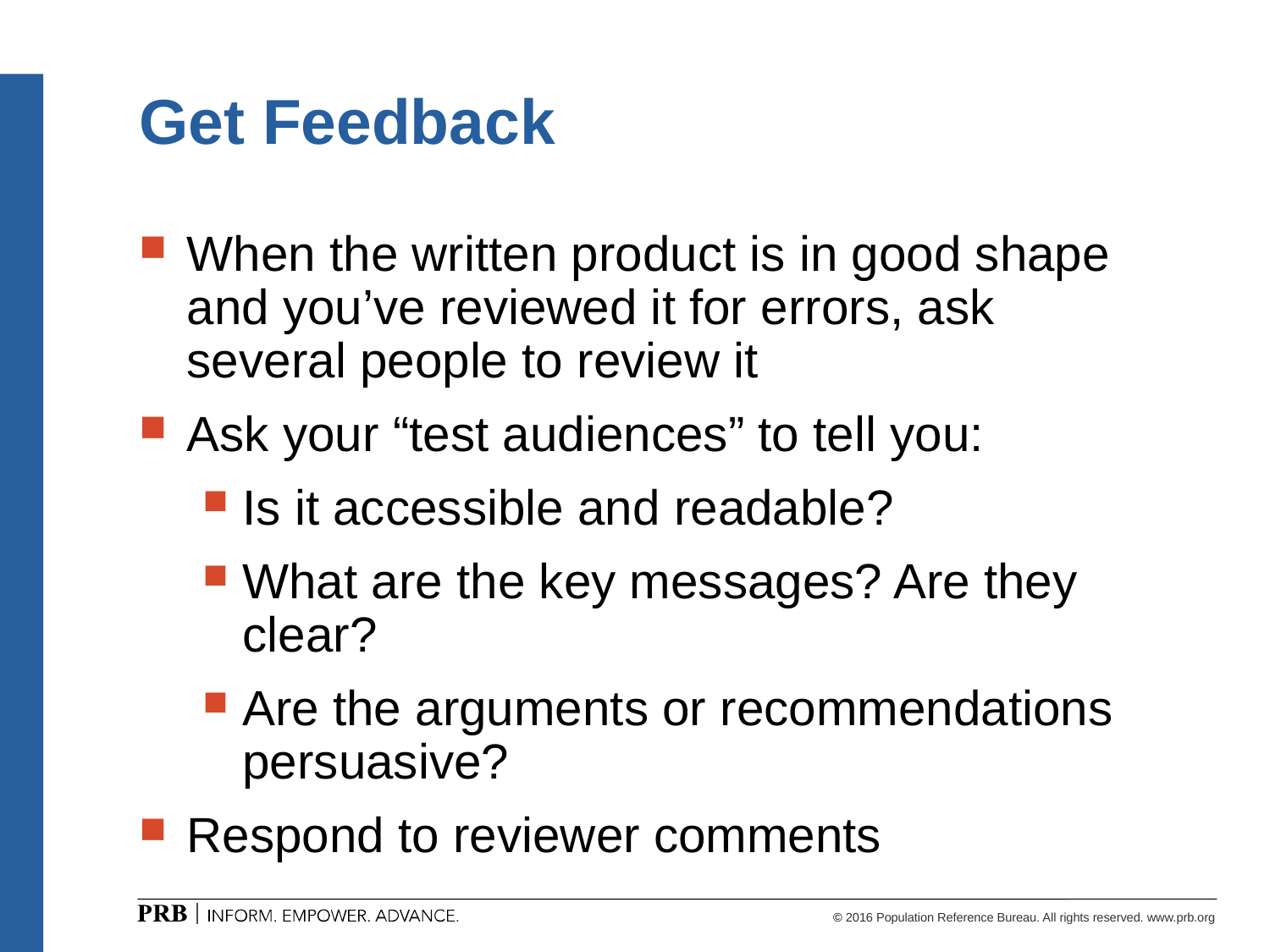

# Get Feedback
When the written product is in good shape and you’ve reviewed it for errors, ask several people to review it
Ask your “test audiences” to tell you:
Is it accessible and readable?
What are the key messages? Are they clear?
Are the arguments or recommendations persuasive?
Respond to reviewer comments